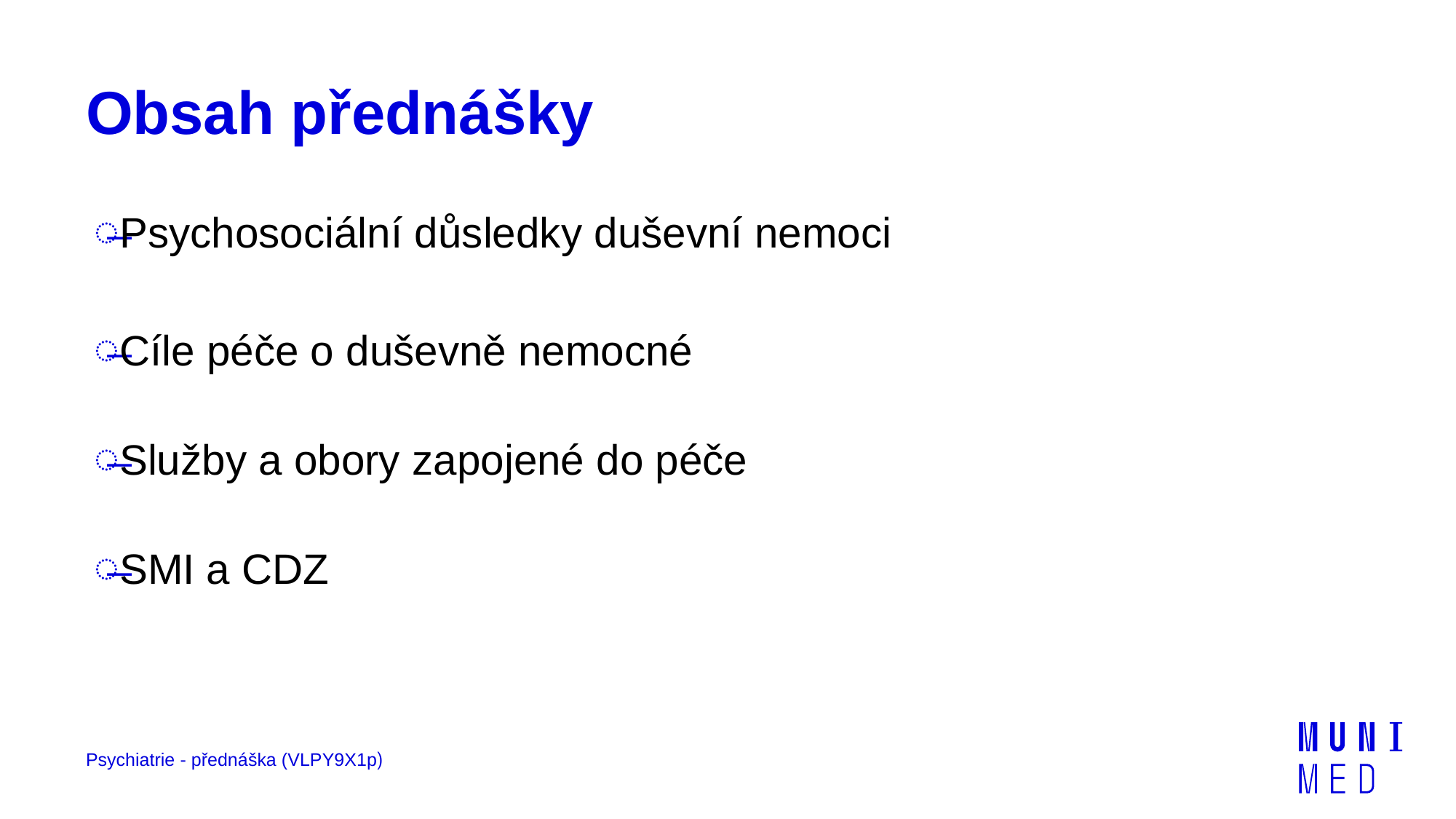

# Obsah přednášky
Psychosociální důsledky duševní nemoci

Cíle péče o duševně nemocné

Služby a obory zapojené do péče

SMI a CDZ
Psychiatrie - přednáška (VLPY9X1p)